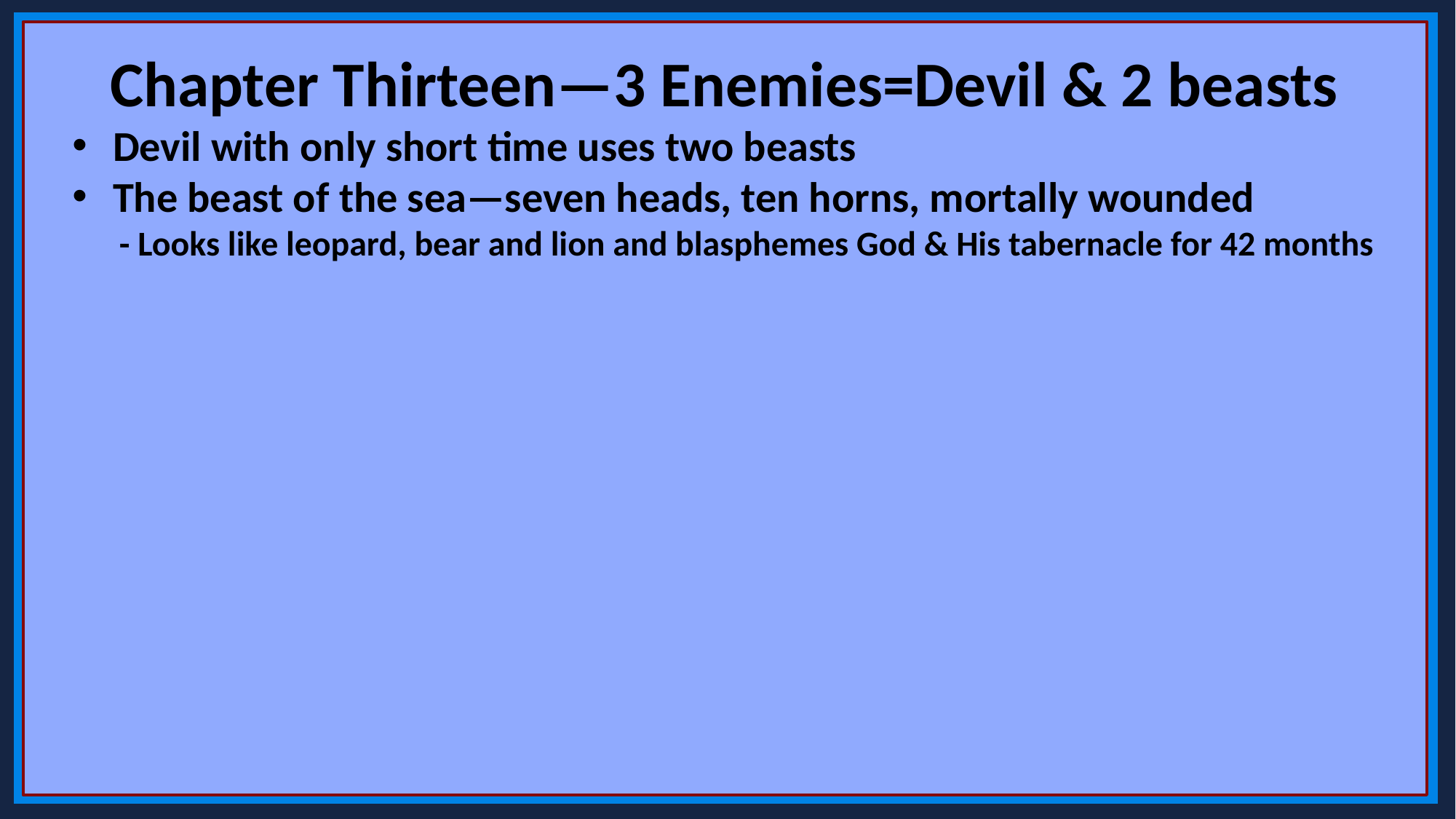

Chapter Thirteen—3 Enemies=Devil & 2 beasts
Devil with only short time uses two beasts
The beast of the sea—seven heads, ten horns, mortally wounded
      - Looks like leopard, bear and lion and blasphemes God & His tabernacle for 42 months